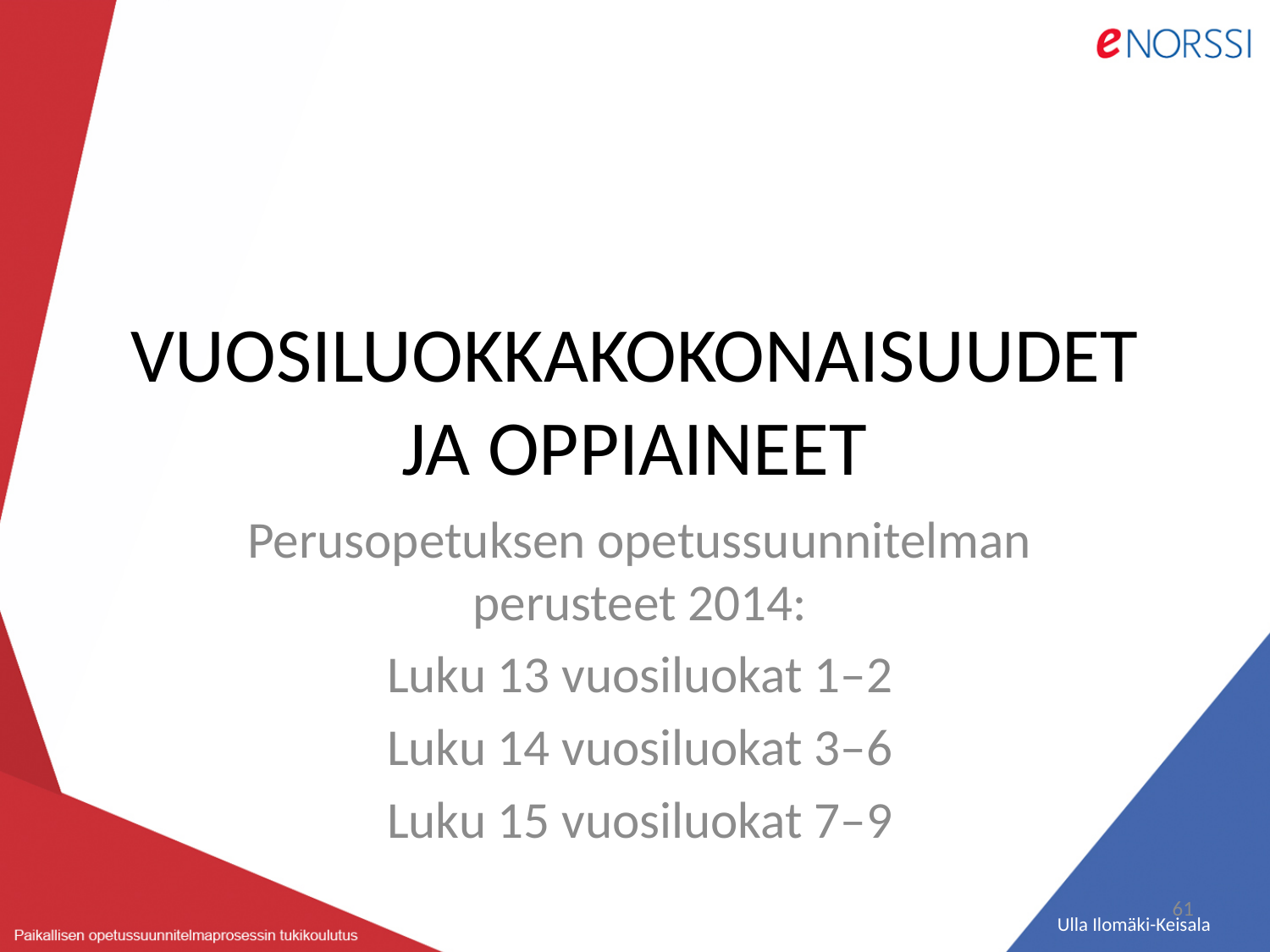

# VUOSILUOKKAKOKONAISUUDET JA OPPIAINEET
Perusopetuksen opetussuunnitelman perusteet 2014:
Luku 13 vuosiluokat 1–2
Luku 14 vuosiluokat 3–6
Luku 15 vuosiluokat 7–9
61
Ulla Ilomäki-Keisala